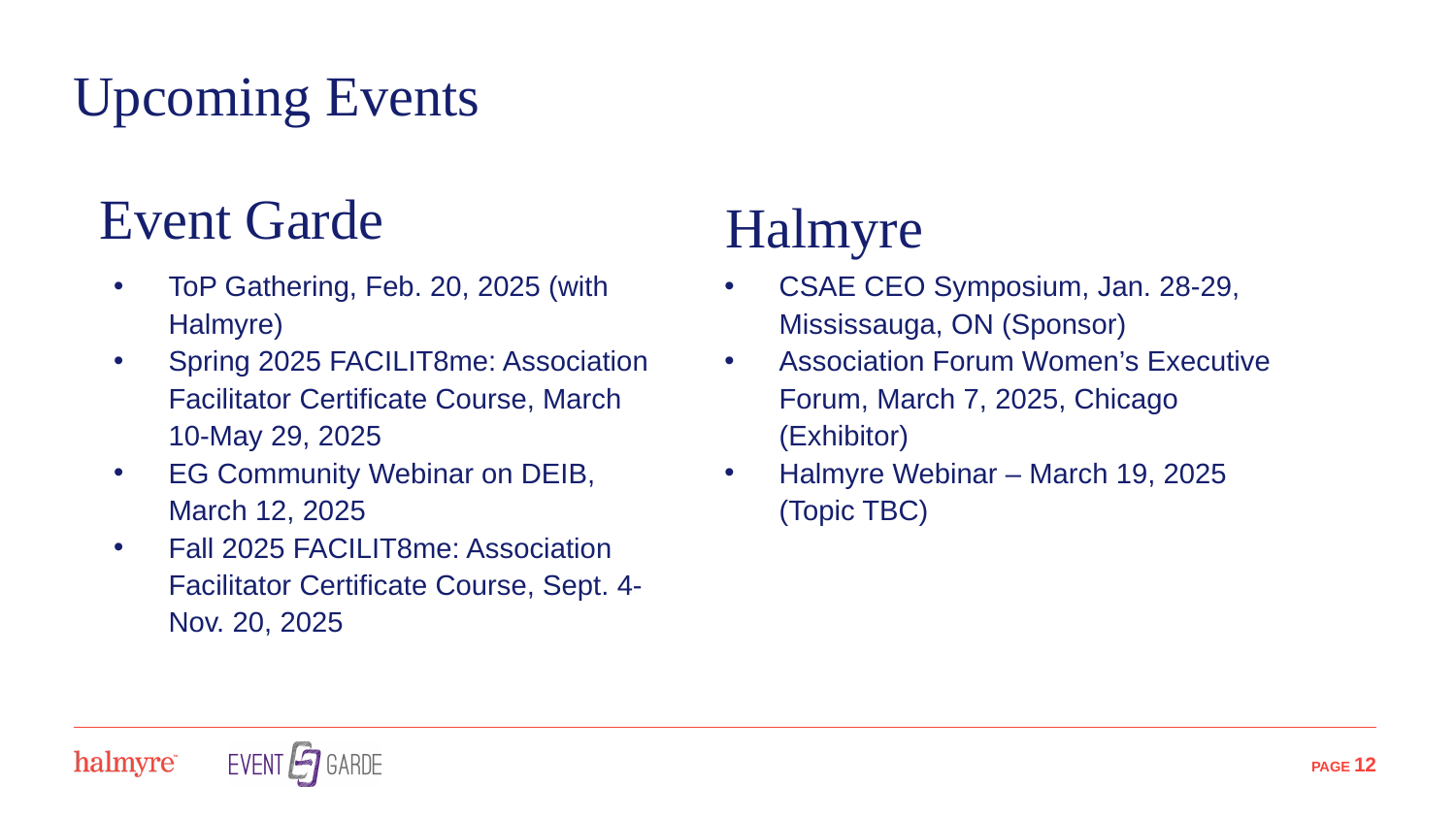

# Upcoming Events
Event Garde
Halmyre
CSAE CEO Symposium, Jan. 28-29, Mississauga, ON (Sponsor)
Association Forum Women’s Executive Forum, March 7, 2025, Chicago (Exhibitor)
Halmyre Webinar – March 19, 2025 (Topic TBC)

ToP Gathering, Feb. 20, 2025 (with Halmyre)
Spring 2025 FACILIT8me: Association Facilitator Certificate Course, March 10-May 29, 2025
EG Community Webinar on DEIB, March 12, 2025
Fall 2025 FACILIT8me: Association Facilitator Certificate Course, Sept. 4-Nov. 20, 2025
 PAGE 12